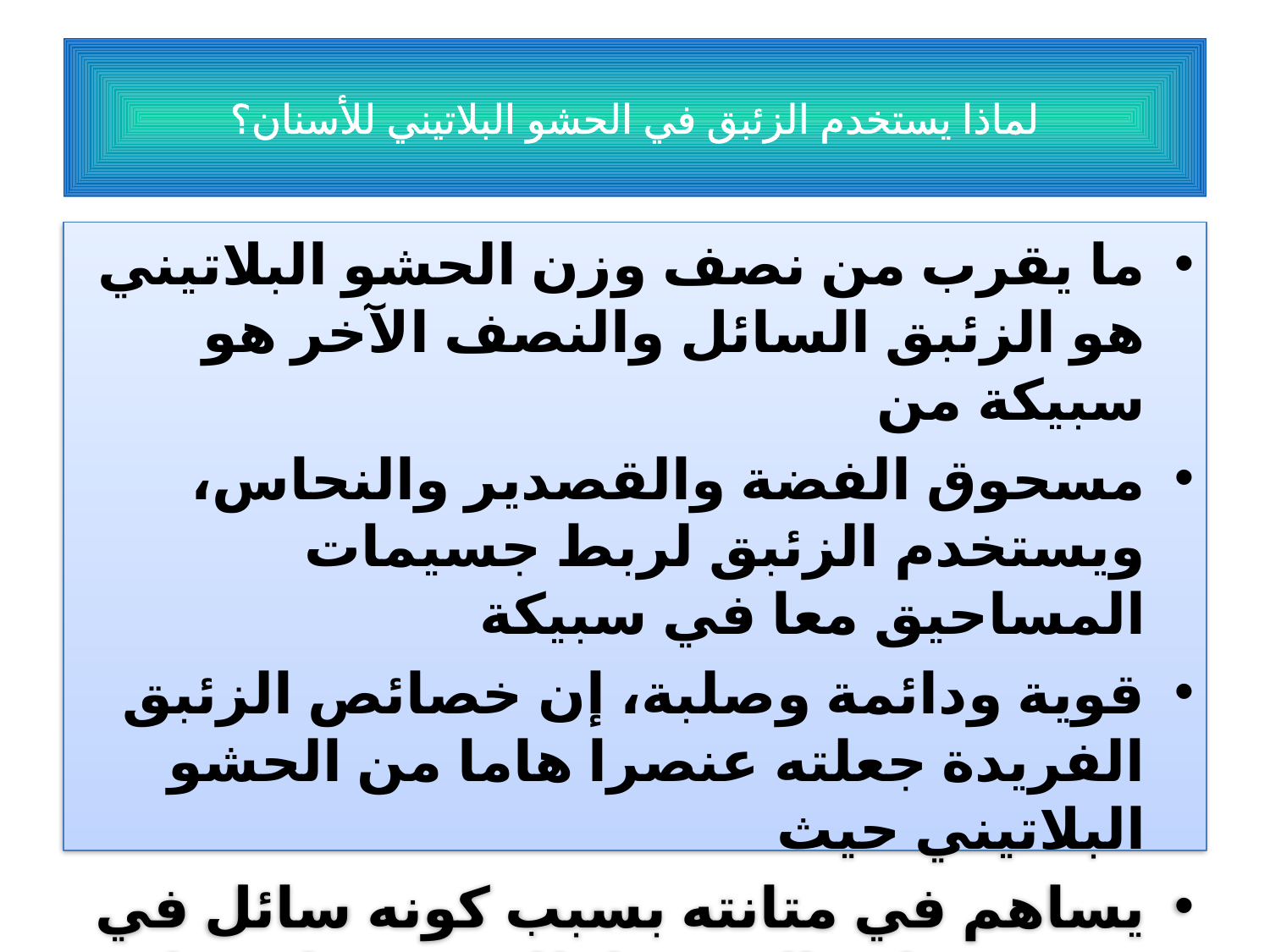

# لماذا يستخدم الزئبق في الحشو البلاتيني للأسنان؟
ما يقرب من نصف وزن الحشو البلاتيني هو الزئبق السائل والنصف الآخر هو سبيكة من
مسحوق الفضة والقصدير والنحاس، ويستخدم الزئبق لربط جسيمات المساحيق معا في سبيكة
قوية ودائمة وصلبة، إن خصائص الزئبق الفريدة جعلته عنصرا هاما من الحشو البلاتيني حيث
يساهم في متانته بسبب كونه سائل في درجة حرارة الغرفة لذلك فهو قادر على الربط جيدا بين مساحيق السبيكة.